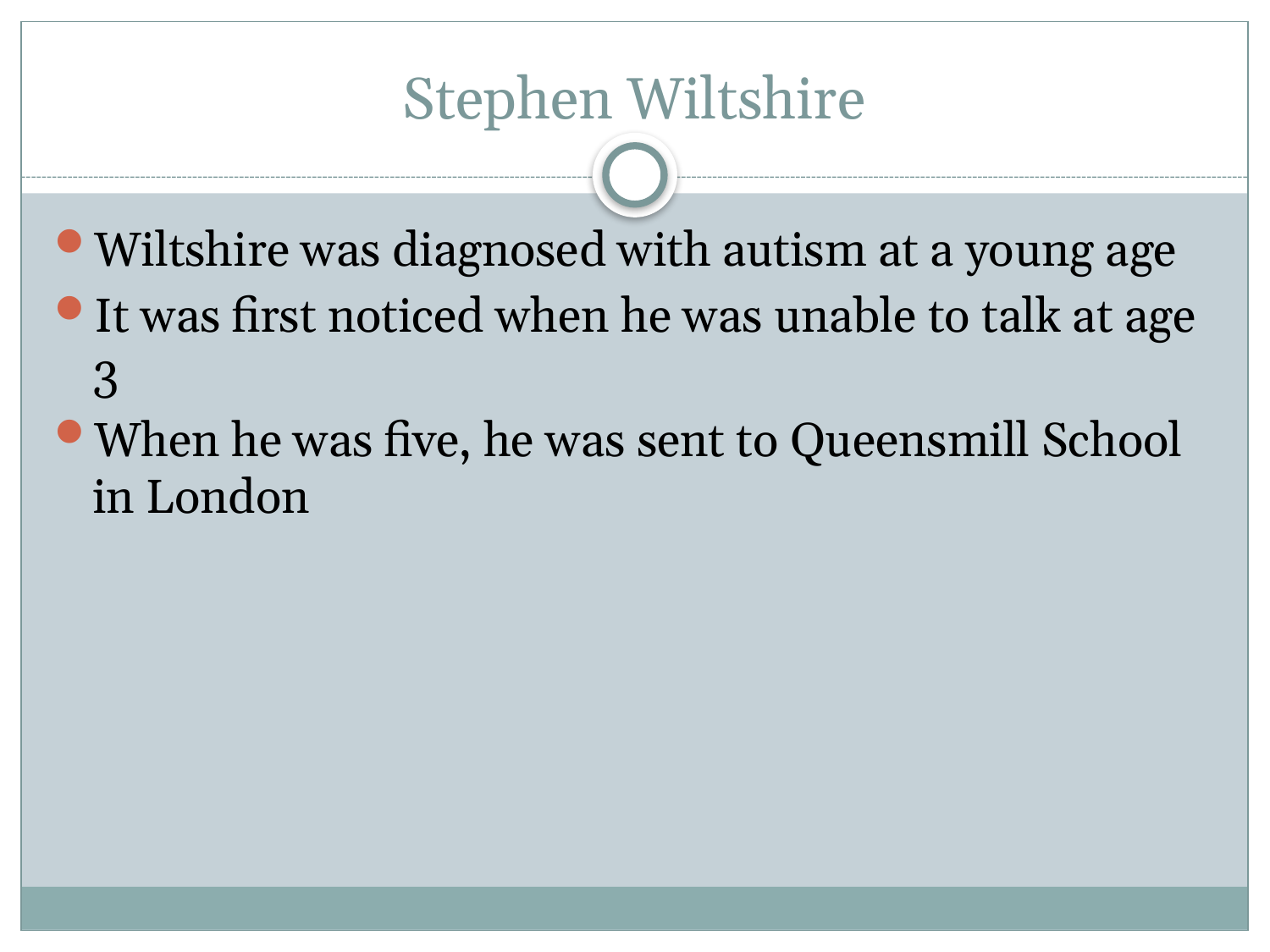

# Stephen Wiltshire
Wiltshire was diagnosed with autism at a young age
It was first noticed when he was unable to talk at age 3
When he was five, he was sent to Queensmill School in London